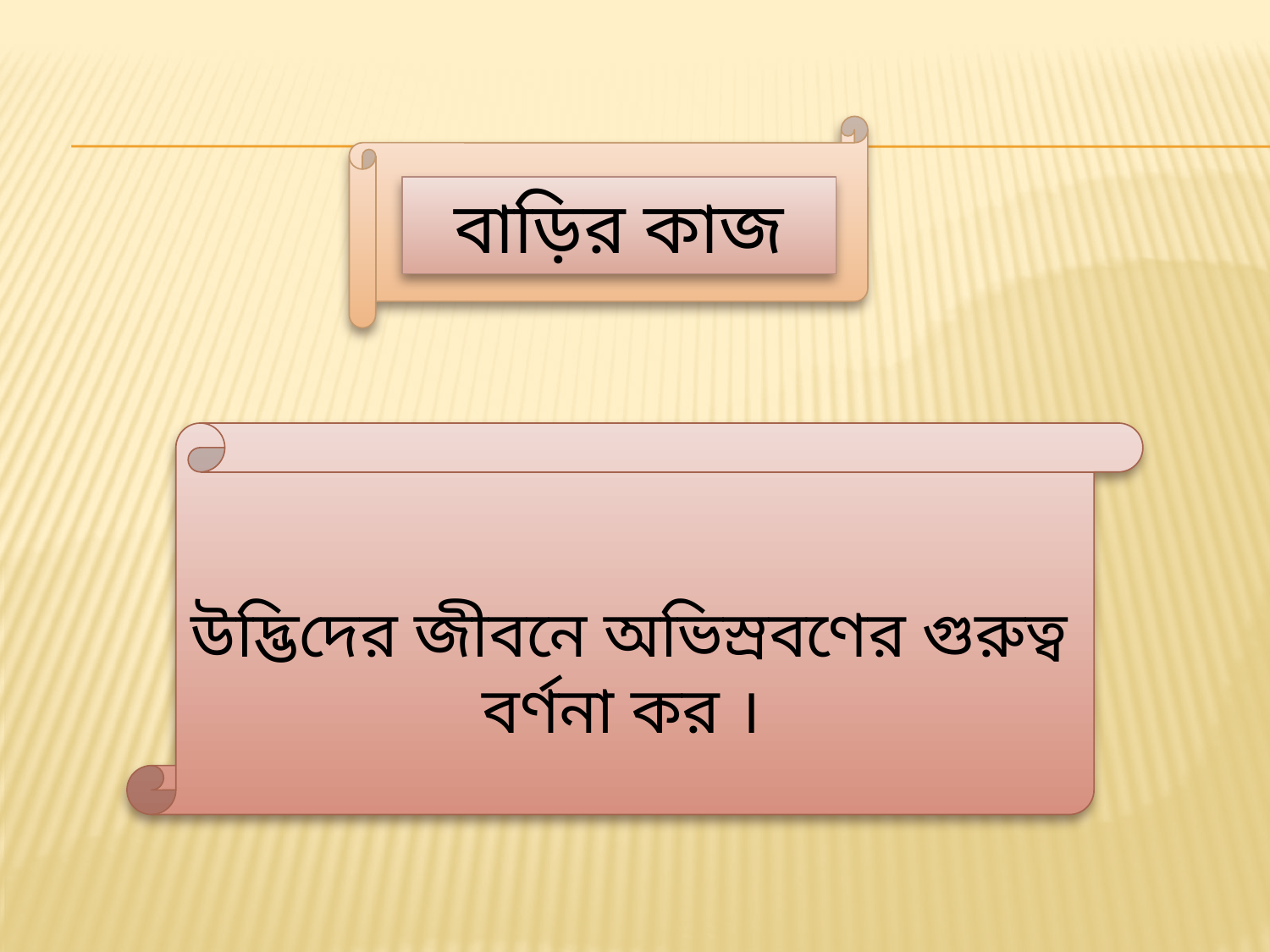

বাড়ির কাজ

উদ্ভিদের জীবনে অভিস্রবণের গুরুত্ব বর্ণনা কর ।